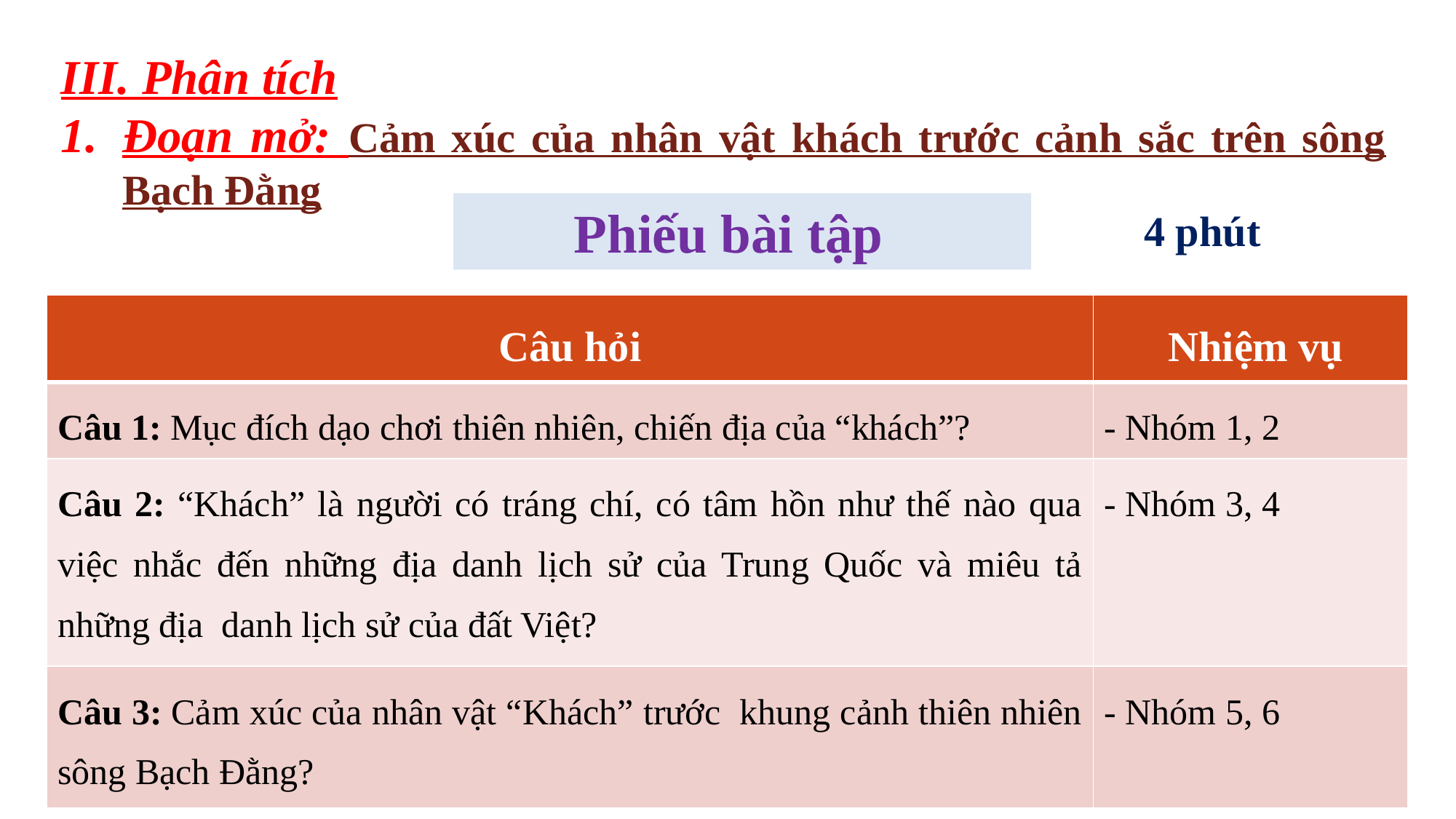

III. Phân tích
Đoạn mở: Cảm xúc của nhân vật khách trước cảnh sắc trên sông Bạch Đằng
Phiếu bài tập
4 phút
| Câu hỏi | Nhiệm vụ |
| --- | --- |
| Câu 1: Mục đích dạo chơi thiên nhiên, chiến địa của “khách”? | - Nhóm 1, 2 |
| Câu 2: “Khách” là người có tráng chí, có tâm hồn như thế nào qua việc nhắc đến những địa danh lịch sử của Trung Quốc và miêu tả những địa danh lịch sử của đất Việt? | - Nhóm 3, 4 |
| Câu 3: Cảm xúc của nhân vật “Khách” trước khung cảnh thiên nhiên sông Bạch Đằng? | - Nhóm 5, 6 |